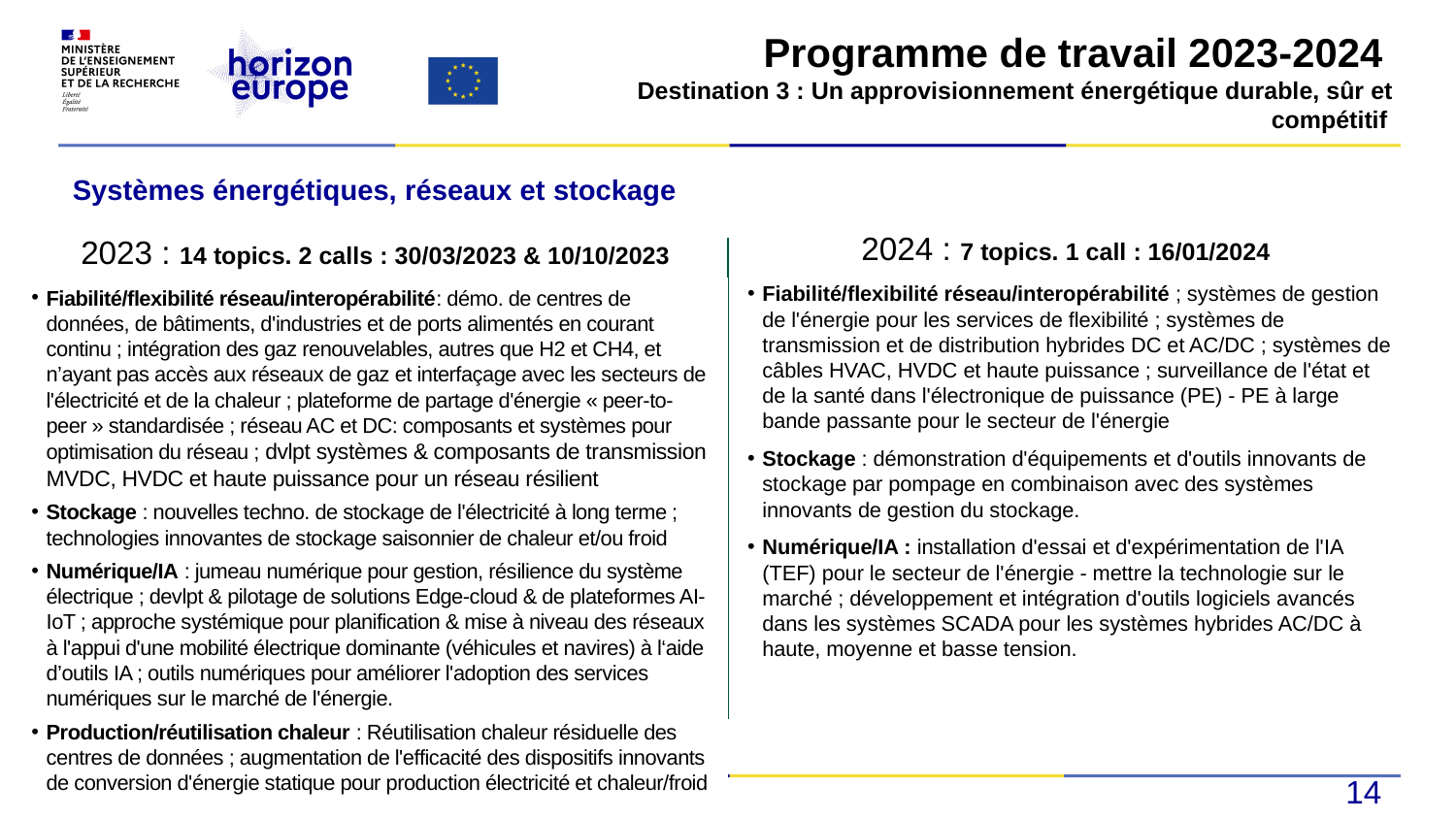

#
Programme de travail 2023-2024
Destination 3 : Un approvisionnement énergétique durable, sûr et compétitif
Systèmes énergétiques, réseaux et stockage
2024 : 7 topics. 1 call : 16/01/2024
2023 : 14 topics. 2 calls : 30/03/2023 & 10/10/2023
Fiabilité/flexibilité réseau/interopérabilité ; systèmes de gestion de l'énergie pour les services de flexibilité ; systèmes de transmission et de distribution hybrides DC et AC/DC ; systèmes de câbles HVAC, HVDC et haute puissance ; surveillance de l'état et de la santé dans l'électronique de puissance (PE) - PE à large bande passante pour le secteur de l'énergie
Stockage : démonstration d'équipements et d'outils innovants de stockage par pompage en combinaison avec des systèmes innovants de gestion du stockage.
Numérique/IA : installation d'essai et d'expérimentation de l'IA (TEF) pour le secteur de l'énergie - mettre la technologie sur le marché ; développement et intégration d'outils logiciels avancés dans les systèmes SCADA pour les systèmes hybrides AC/DC à haute, moyenne et basse tension.
Fiabilité/flexibilité réseau/interopérabilité: démo. de centres de données, de bâtiments, d'industries et de ports alimentés en courant continu ; intégration des gaz renouvelables, autres que H2 et CH4, et n’ayant pas accès aux réseaux de gaz et interfaçage avec les secteurs de l'électricité et de la chaleur ; plateforme de partage d'énergie « peer-to-peer » standardisée ; réseau AC et DC: composants et systèmes pour optimisation du réseau ; dvlpt systèmes & composants de transmission MVDC, HVDC et haute puissance pour un réseau résilient
Stockage : nouvelles techno. de stockage de l'électricité à long terme ; technologies innovantes de stockage saisonnier de chaleur et/ou froid
Numérique/IA : jumeau numérique pour gestion, résilience du système électrique ; devlpt & pilotage de solutions Edge-cloud & de plateformes AI-IoT ; approche systémique pour planification & mise à niveau des réseaux à l'appui d'une mobilité électrique dominante (véhicules et navires) à l‘aide d’outils IA ; outils numériques pour améliorer l'adoption des services numériques sur le marché de l'énergie.
Production/réutilisation chaleur : Réutilisation chaleur résiduelle des centres de données ; augmentation de l'efficacité des dispositifs innovants de conversion d'énergie statique pour production électricité et chaleur/froid
14